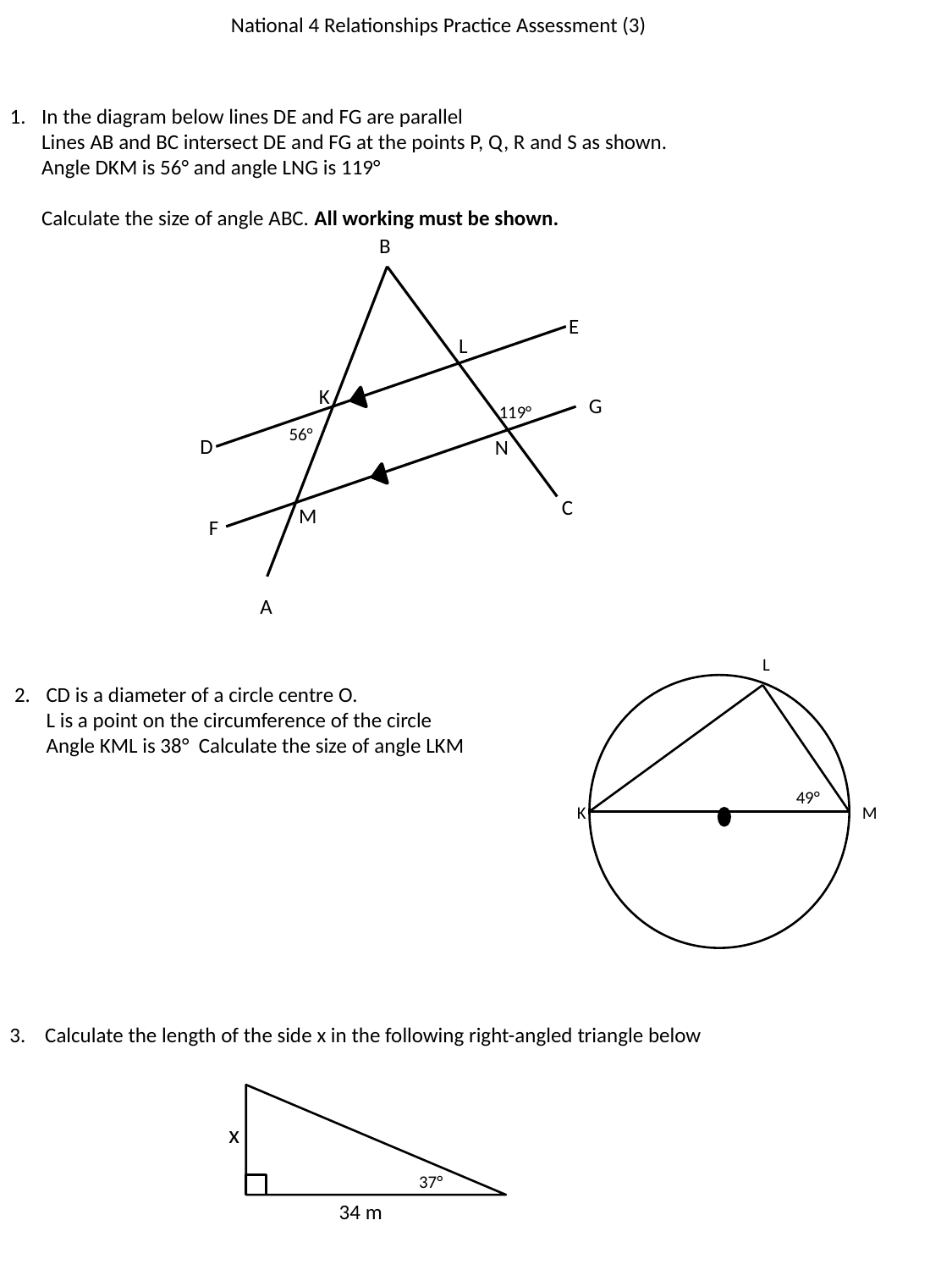

National 4 Relationships Practice Assessment (3)
In the diagram below lines DE and FG are parallel
	Lines AB and BC intersect DE and FG at the points P, Q, R and S as shown.
	Angle DKM is 56° and angle LNG is 119°

	Calculate the size of angle ABC. All working must be shown.
B
E
L
K
G

119°
56°
D
N

C
M
F
A
L
CD is a diameter of a circle centre O.
	L is a point on the circumference of the circle
	Angle KML is 38°  Calculate the size of angle LKM

49°
K
M

3.    Calculate the length of the side x in the following right-angled triangle below

x
37°

34 m